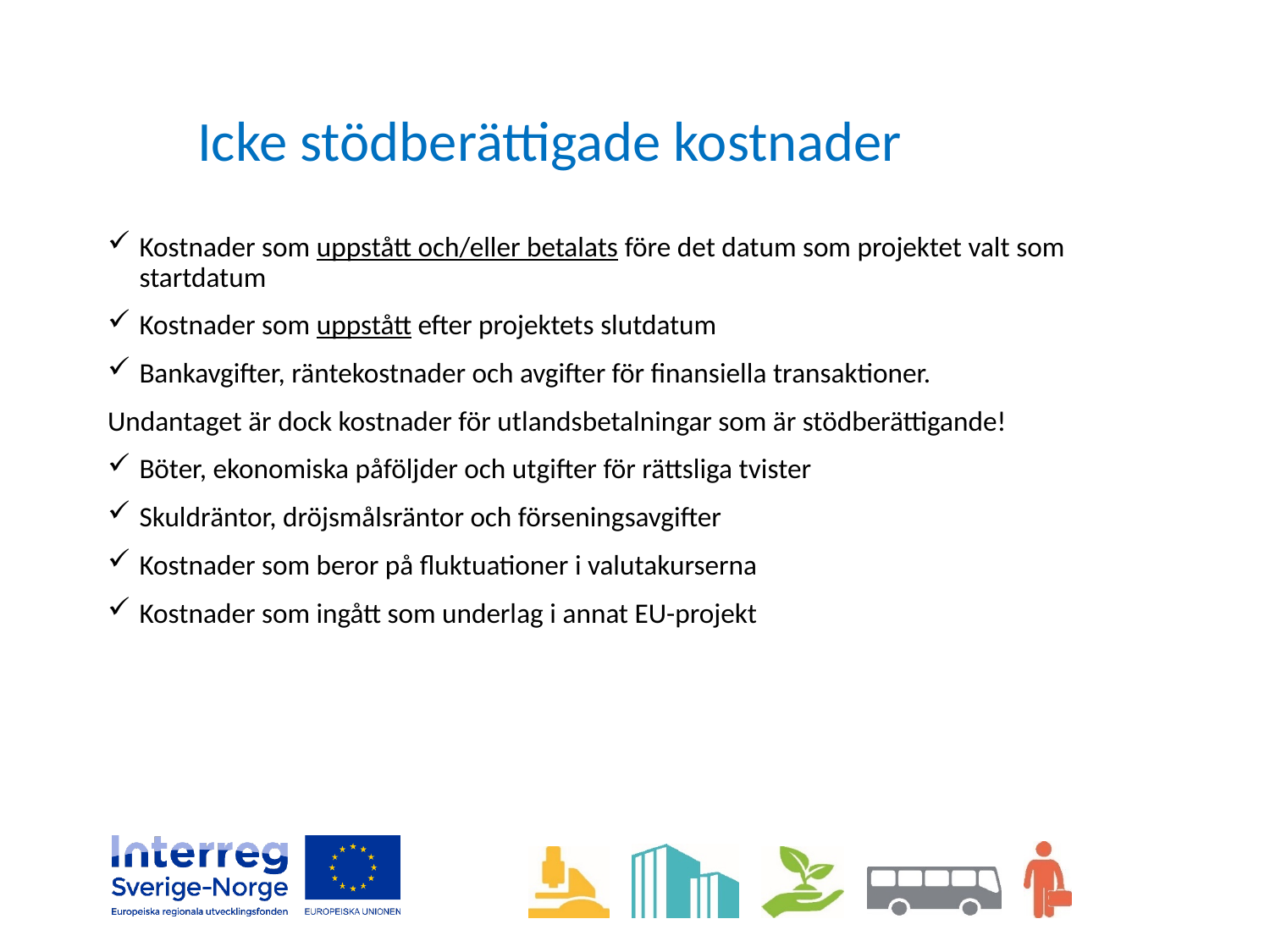

# Icke stödberättigade kostnader
Kostnader som uppstått och/eller betalats före det datum som projektet valt som startdatum
Kostnader som uppstått efter projektets slutdatum
Bankavgifter, räntekostnader och avgifter för finansiella transaktioner.
Undantaget är dock kostnader för utlandsbetalningar som är stödberättigande!
Böter, ekonomiska påföljder och utgifter för rättsliga tvister
Skuldräntor, dröjsmålsräntor och förseningsavgifter
Kostnader som beror på fluktuationer i valutakurserna
Kostnader som ingått som underlag i annat EU-projekt